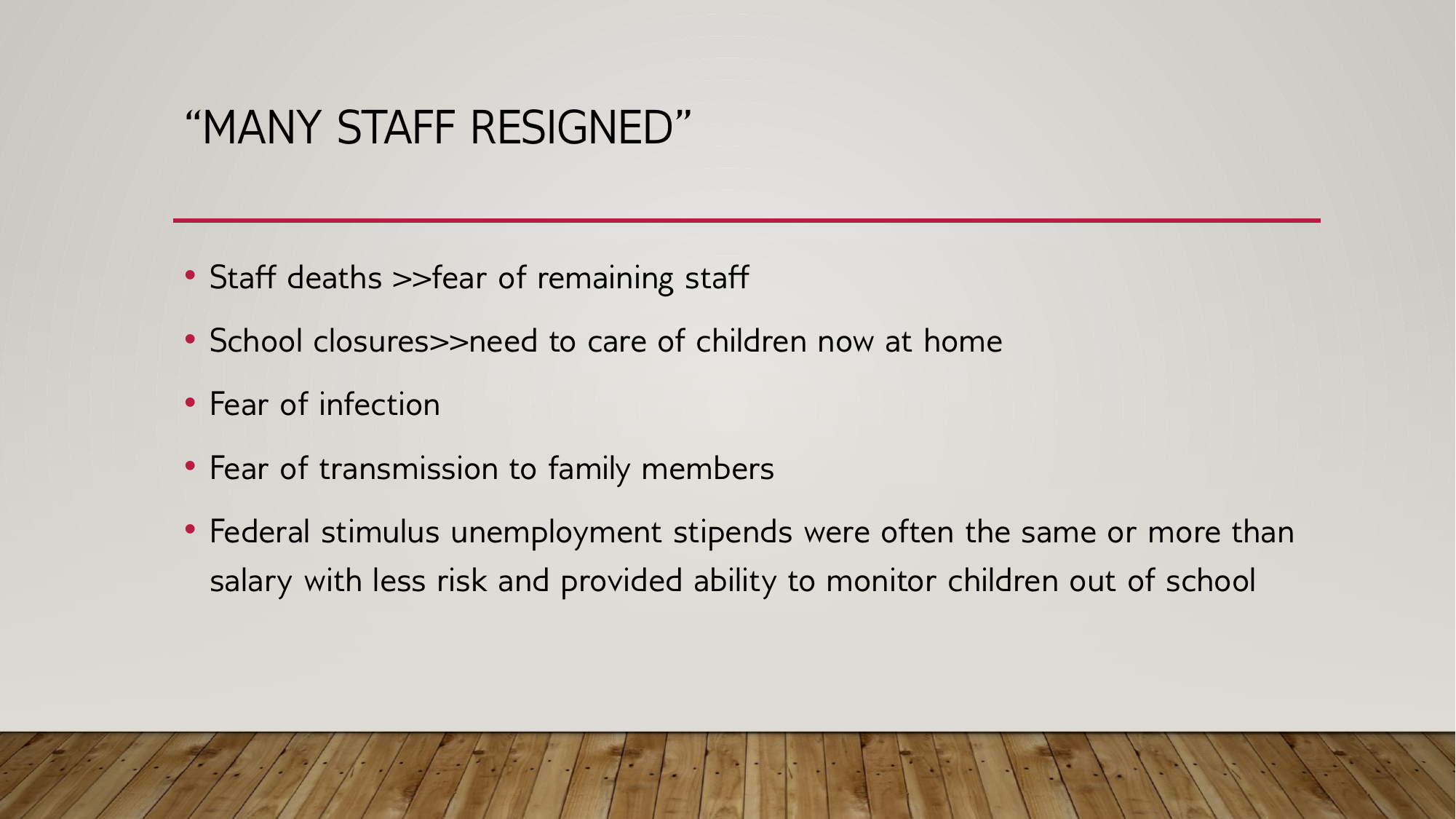

# “many staff resigned”
Staff deaths >>fear of remaining staff
School closures>>need to care of children now at home
Fear of infection
Fear of transmission to family members
Federal stimulus unemployment stipends were often the same or more than salary with less risk and provided ability to monitor children out of school